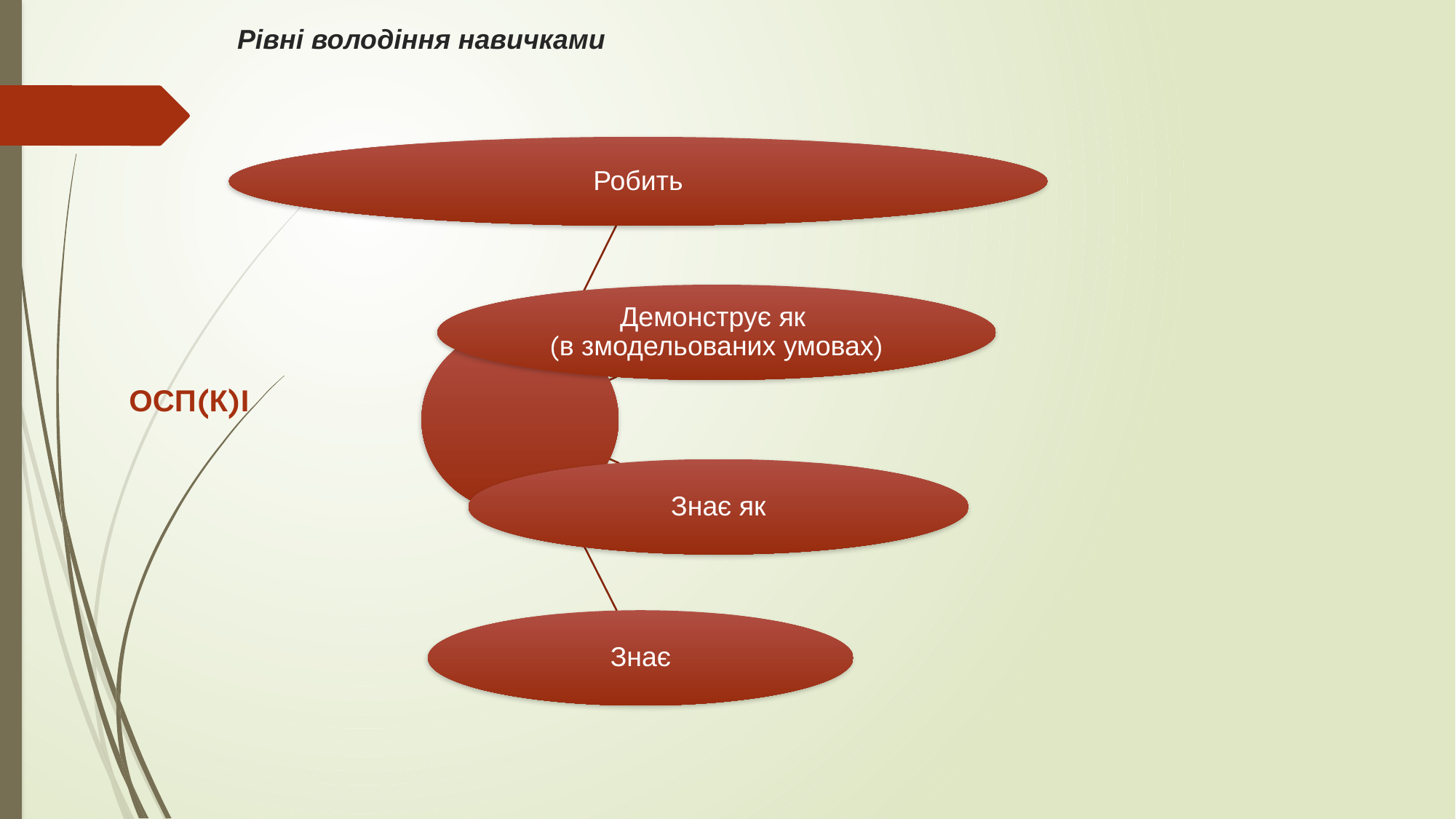

# Рівні володіння навичками
Робить
Демонструє як
(в змодельованих умовах)
Знає як
Знає
ОСП(К)І